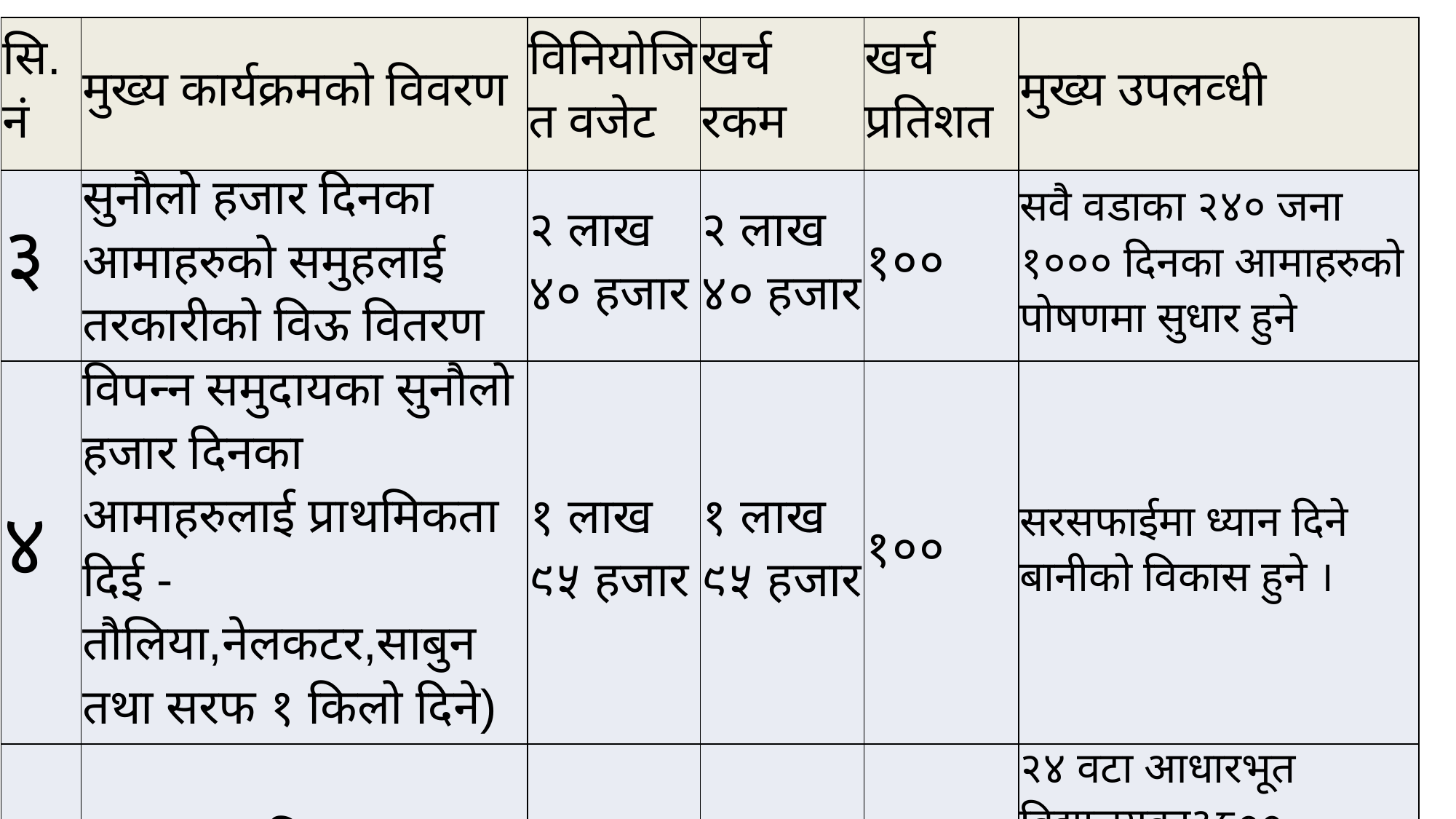

| सि.नं | मुख्य कार्यक्रमको विवरण | विनियोजित वजेट | खर्च रकम | खर्च प्रतिशत | मुख्य उपलव्धी |
| --- | --- | --- | --- | --- | --- |
| ३ | सुनौलो हजार दिनका आमाहरुको समुहलाई तरकारीको विऊ वितरण | २ लाख ४० हजार | २ लाख ४० हजार | १०० | सवै वडाका २४० जना १००० दिनका आमाहरुको पोषणमा सुधार हुने |
| ४ | विपन्न समुदायका सुनौलो हजार दिनका आमाहरुलाई प्राथमिकता दिई -तौलिया,नेलकटर,साबुन तथा सरफ १ किलो दिने) | १ लाख ९५ हजार | १ लाख ९५ हजार | १०० | सरसफाईमा ध्यान दिने बानीको विकास हुने । |
| ५ | आधारभूत विद्यालय र स्वास्थ्य संस्थाहरुमा फिल्टर जडान कार्यक्रम | ८ लाख ४९ हजार | ८ लाख ४९ हजार | १०० | २४ वटा आधारभूत विद्यालयका३८०० बालबालिका र ८ वटा स्वास्थ्य संस्थाहरुमा स्वच्छ खानेपानीको पहुँचमा वृद्धि भई विरामी हुने दर घट्ने |
46